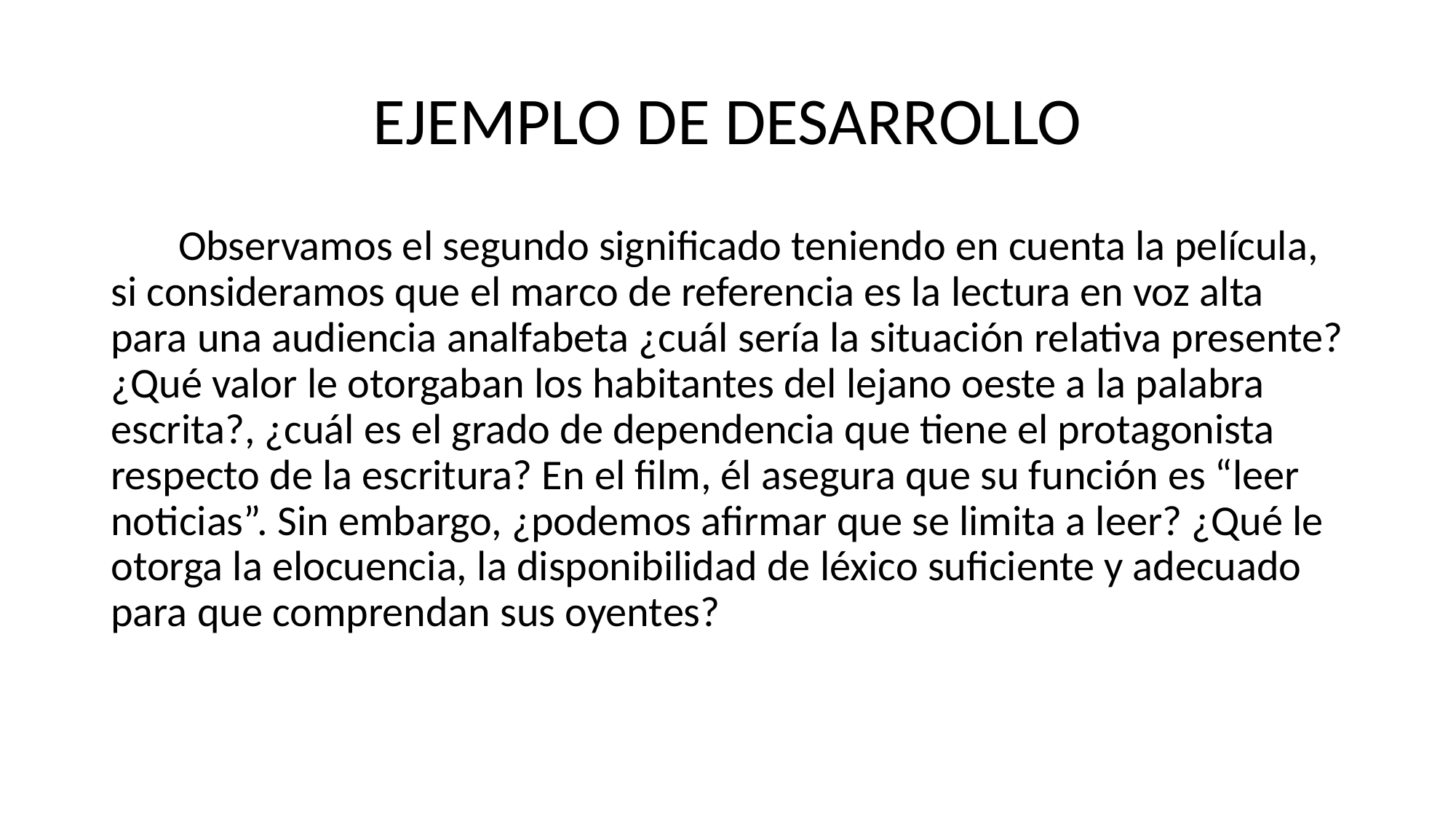

# EJEMPLO DE DESARROLLO
       Observamos el segundo significado teniendo en cuenta la película, si consideramos que el marco de referencia es la lectura en voz alta para una audiencia analfabeta ¿cuál sería la situación relativa presente? ¿Qué valor le otorgaban los habitantes del lejano oeste a la palabra escrita?, ¿cuál es el grado de dependencia que tiene el protagonista respecto de la escritura? En el film, él asegura que su función es “leer noticias”. Sin embargo, ¿podemos afirmar que se limita a leer? ¿Qué le otorga la elocuencia, la disponibilidad de léxico suficiente y adecuado para que comprendan sus oyentes?